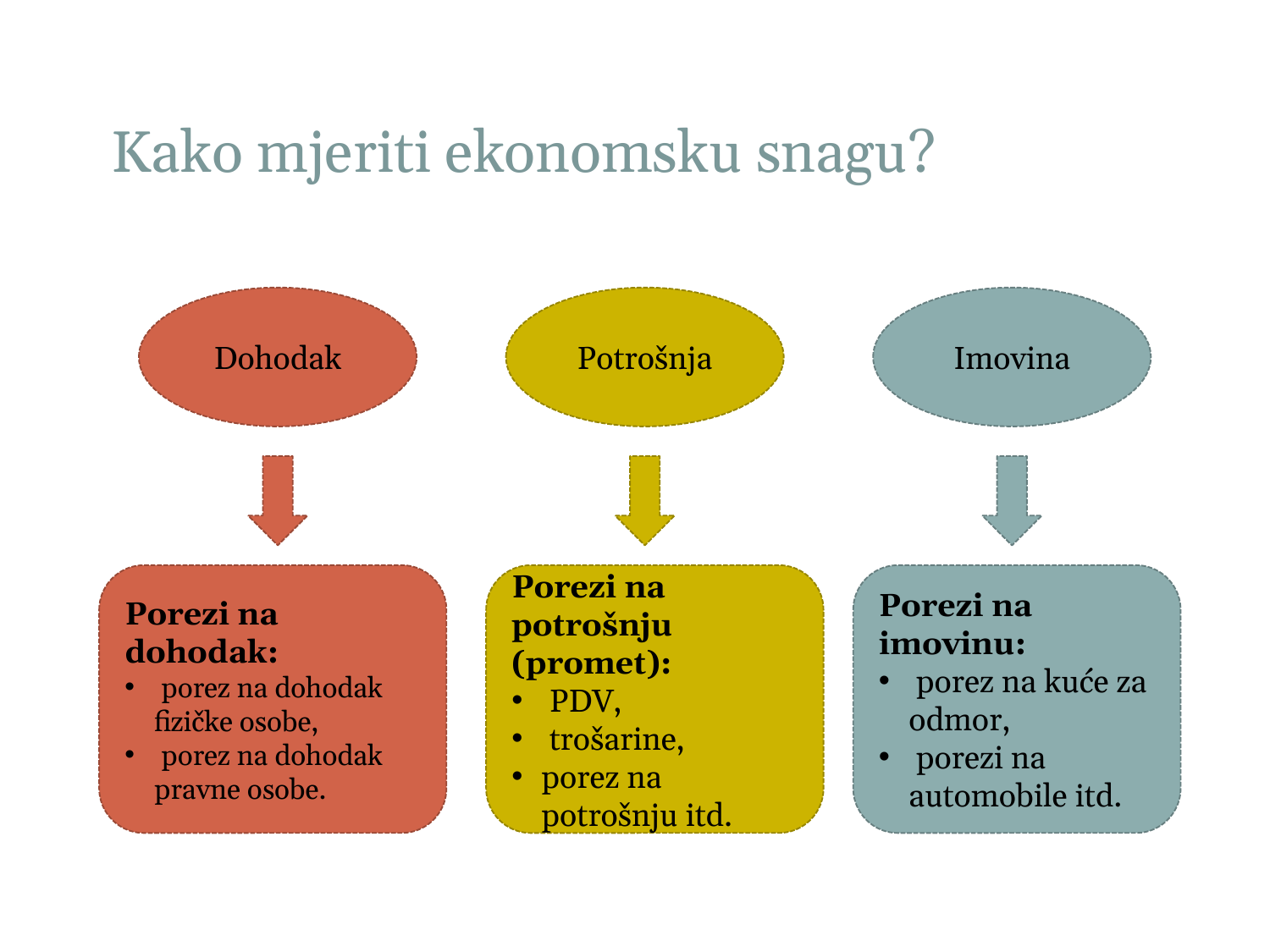

Kako mjeriti ekonomsku snagu?
Dohodak
Potrošnja
Imovina

Porezi na dohodak:
 porez na dohodak fizičke osobe,
 porez na dohodak pravne osobe.
Porezi na potrošnju (promet):
 PDV,
 trošarine,
porez na potrošnju itd.
Porezi na imovinu:
 porez na kuće za odmor,
 porezi na automobile itd.